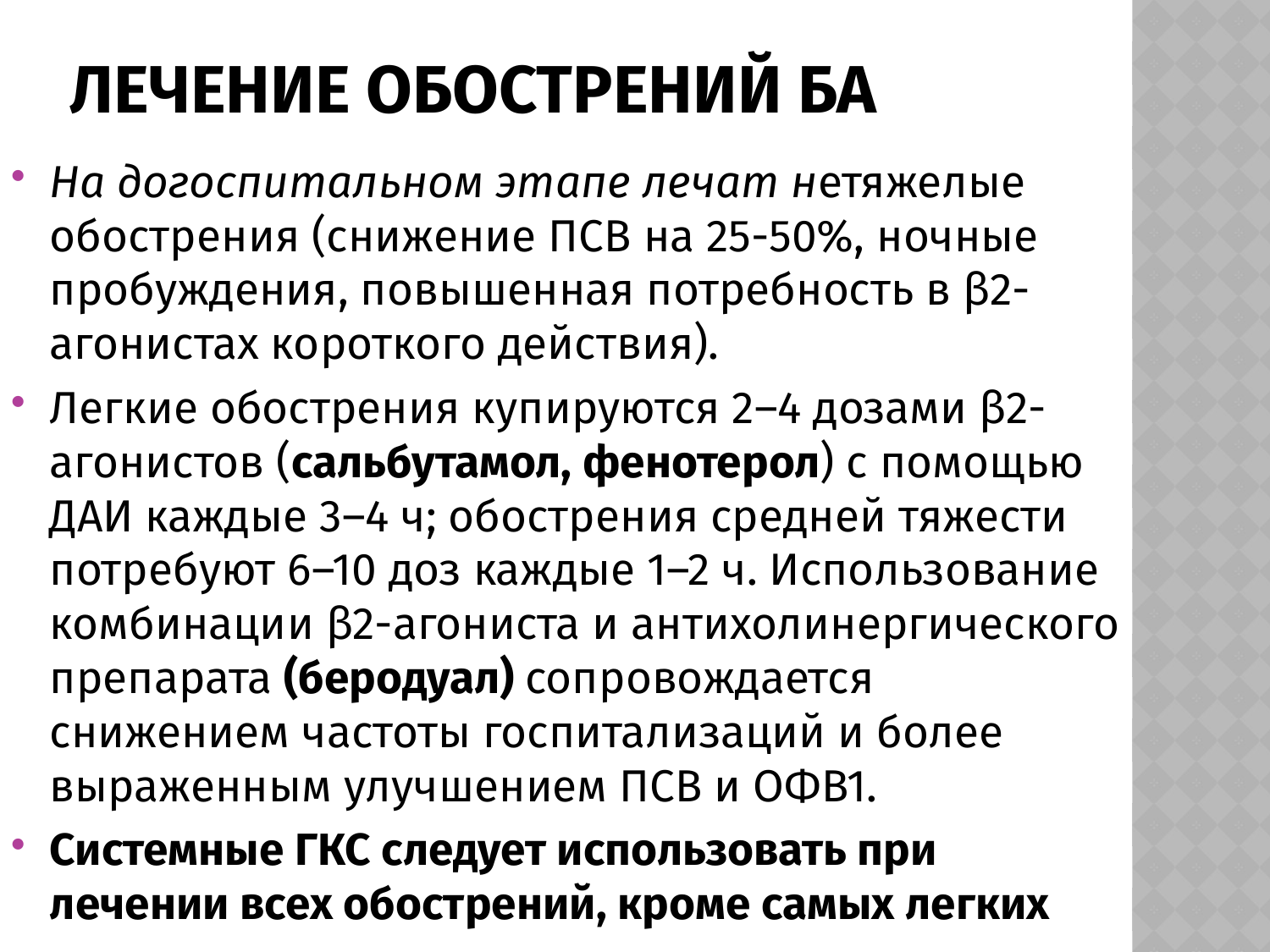

# Лечение обострений БА
На догоспитальном этапе лечат нетяжелые обострения (снижение ПСВ на 25-50%, ночные пробуждения, повышенная потребность в β2-агонистах короткого действия).
Легкие обострения купируются 2–4 дозами β2-агонистов (сальбутамол, фенотерол) с помощью ДАИ каждые 3–4 ч; обострения средней тяжести потребуют 6–10 доз каждые 1–2 ч. Использование комбинации β2-агониста и антихолинергического препарата (беродуал) сопровождается снижением частоты госпитализаций и более выраженным улучшением ПСВ и ОФВ1.
Системные ГКС следует использовать при лечении всех обострений, кроме самых легких